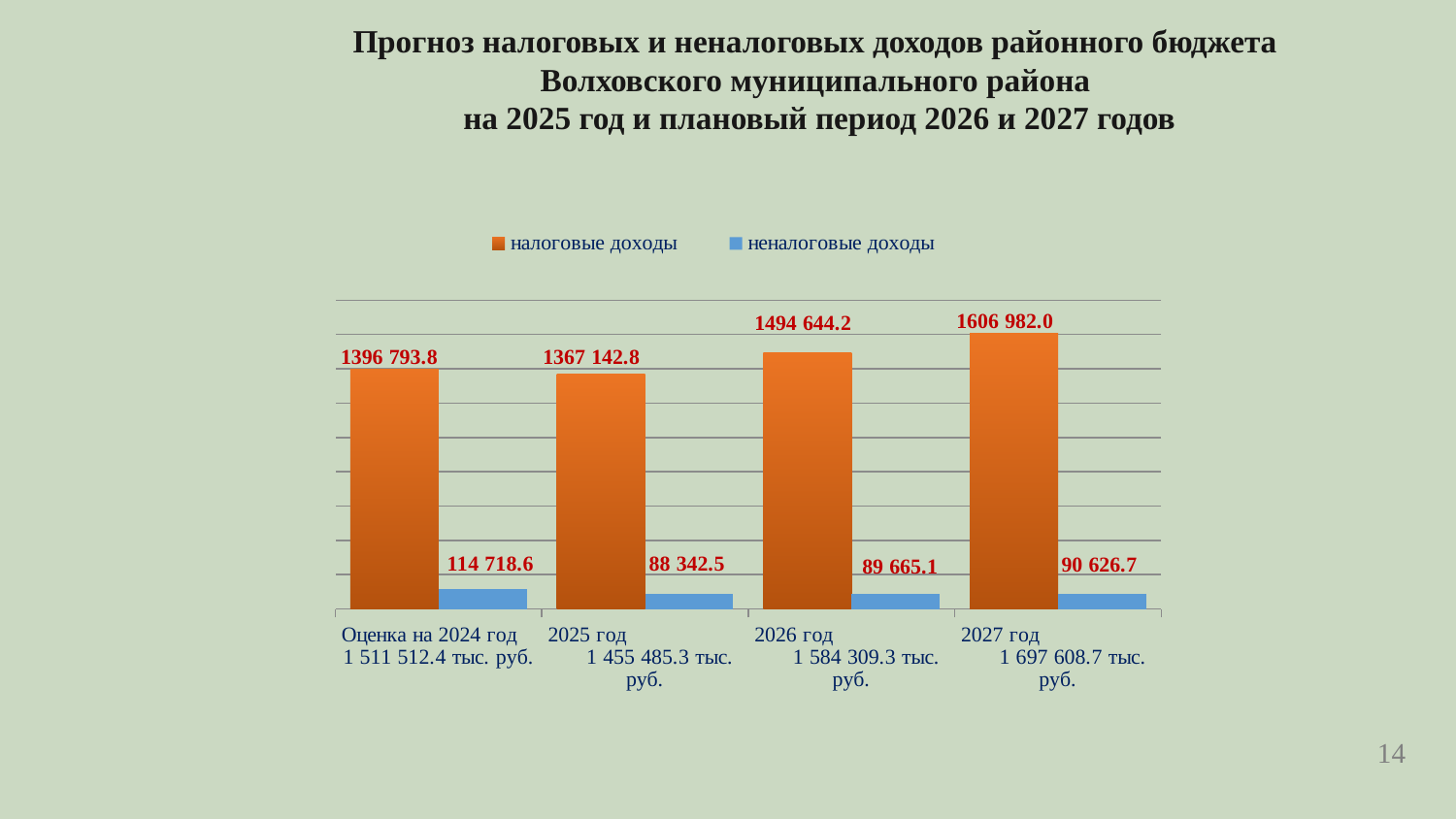

Прогноз налоговых и неналоговых доходов районного бюджета
Волховского муниципального района
на 2025 год и плановый период 2026 и 2027 годов

### Chart

| Category | налоговые доходы | неналоговые доходы |
|---|---|---|
| Оценка на 2024 год    1 511 512.4 тыс. руб. | 1396793.8 | 114718.6 |
| 2025 год                         1 455 485.3 тыс. руб. | 1367142.8 | 88342.5 |
| 2026 год                         1 584 309.3 тыс. руб. | 1494644.2 | 89665.1 |
| 2027 год                         1 697 608.7 тыс. руб. | 1606982.0 | 90626.7 |
14